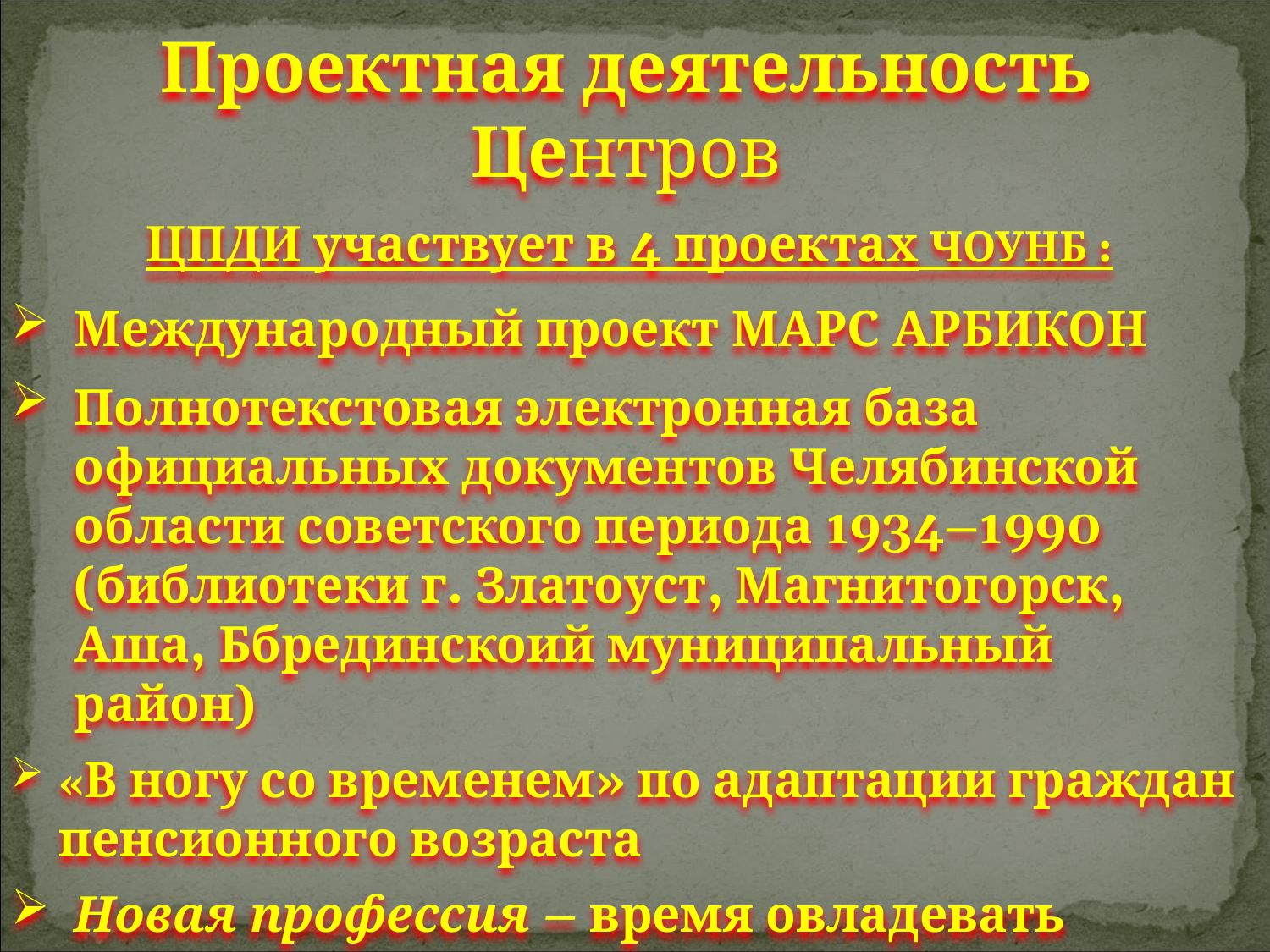

Проектная деятельность Центров
        ЦПДИ участвует в 4 проектах ЧОУНБ :

Международный проект МАРС АРБИКОН

Полнотекстовая электронная база официальных документов Челябинской области советского периода 1934–1990 (библиотеки г. Златоуст, Магнитогорск, Аша, Ббрединскоий муниципальный район)

«В ногу со временем» по адаптации граждан пенсионного возраста

Новая профессия – время овладевать